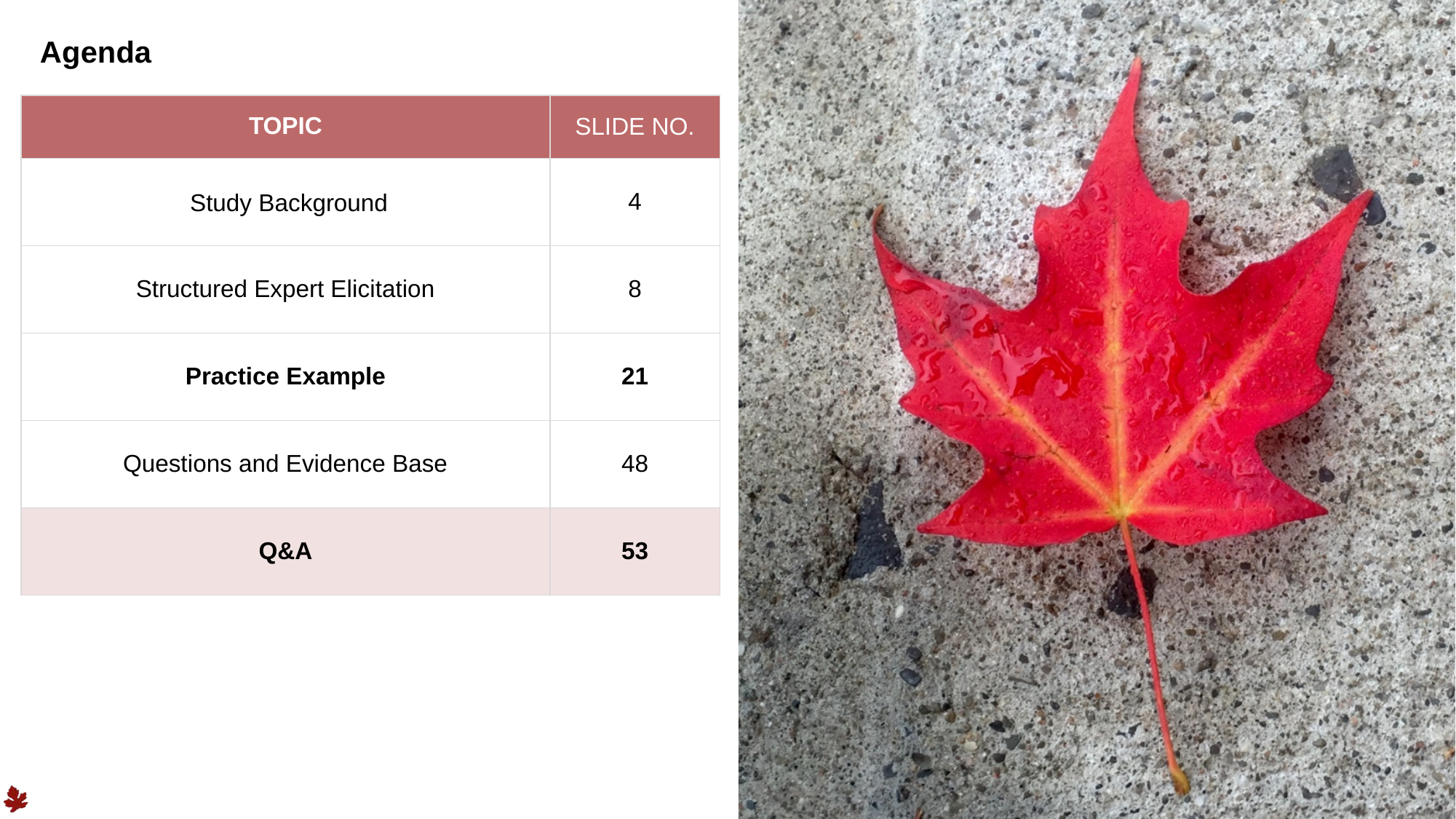

| TOPIC | SLIDE NO. |
| --- | --- |
| Study Background | 4 |
| Structured Expert Elicitation | 8 |
| Practice Example | 21 |
| Questions and Evidence Base | 48 |
| Q&A | 53 |
51